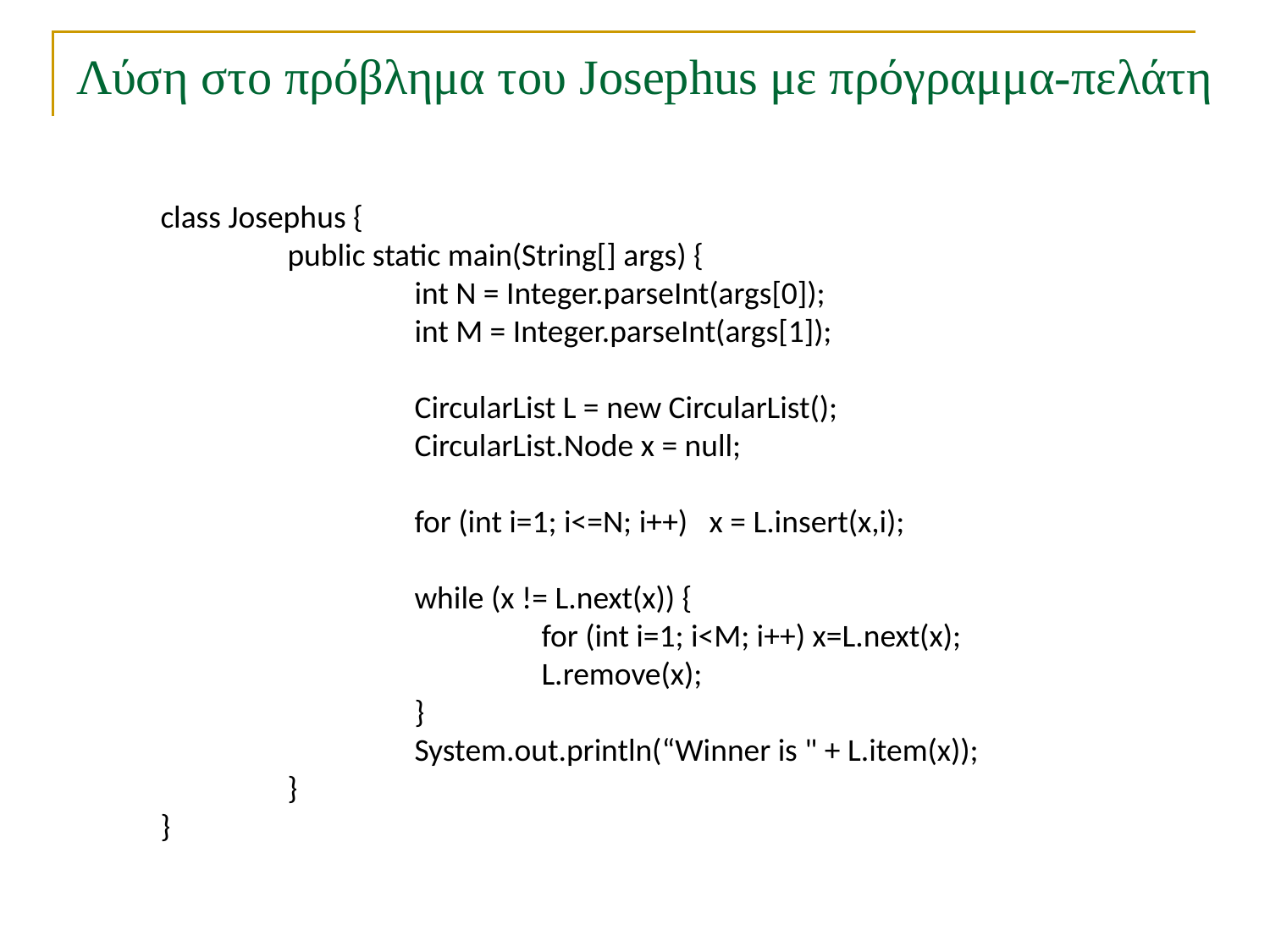

# Λύση στο πρόβλημα του Josephus με πρόγραμμα-πελάτη
class Josephus {
	public static main(String[] args) {
		int N = Integer.parseInt(args[0]);
		int M = Integer.parseInt(args[1]);

		CircularList L = new CircularList();
		CircularList.Node x = null;

		for (int i=1; i<=N; i++)   x = L.insert(x,i);

		while (x != L.next(x)) {
			for (int i=1; i<M; i++) x=L.next(x);
			L.remove(x);
		}
		System.out.println(“Winner is " + L.item(x));
	}
}